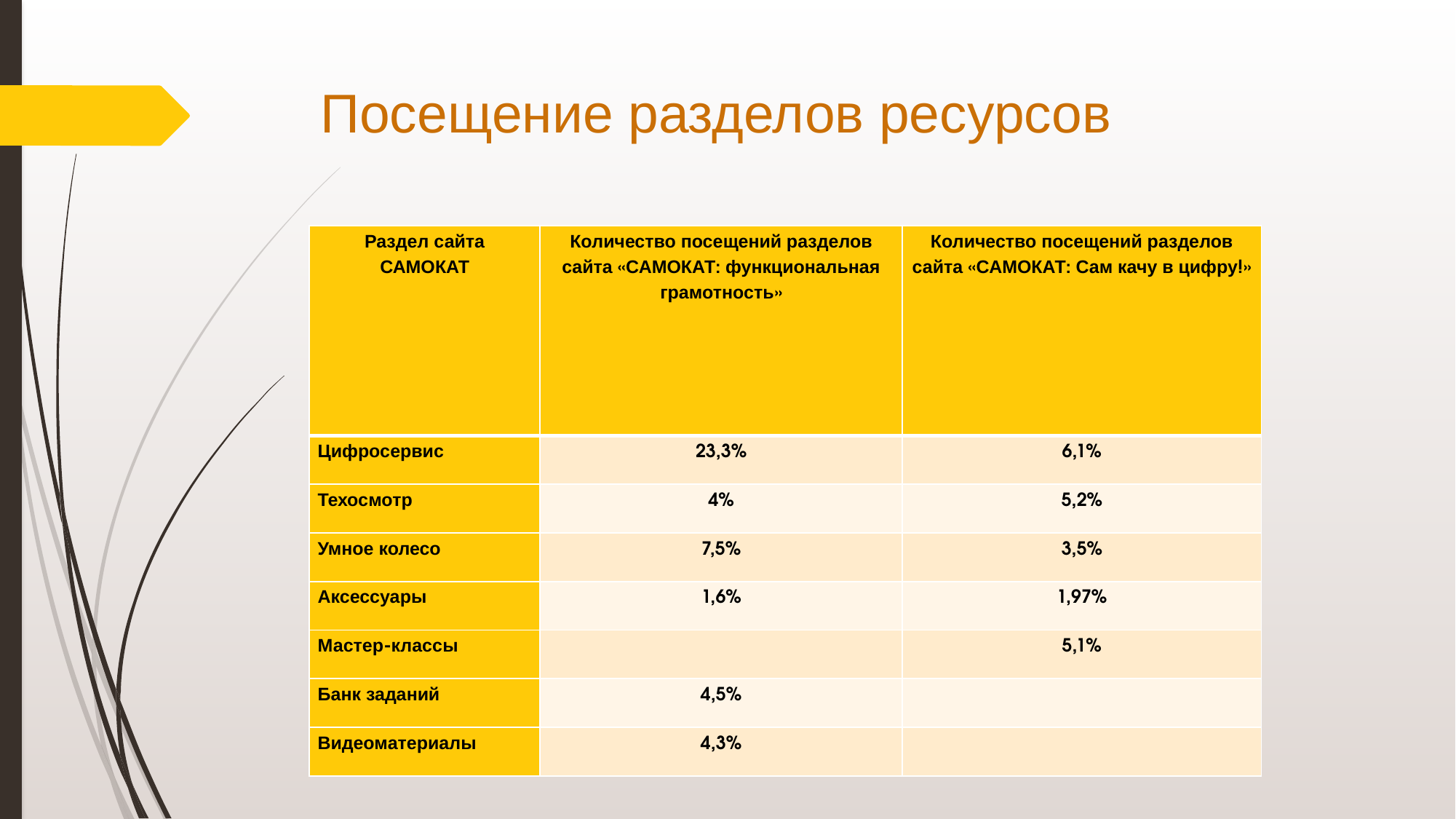

# Посещение разделов ресурсов
| Раздел сайта САМОКАТ | Количество посещений разделов сайта «САМОКАТ: функциональная грамотность» | Количество посещений разделов сайта «САМОКАТ: Сам качу в цифру!» |
| --- | --- | --- |
| Цифросервис | 23,3% | 6,1% |
| Техосмотр | 4% | 5,2% |
| Умное колесо | 7,5% | 3,5% |
| Аксессуары | 1,6% | 1,97% |
| Мастер-классы |  | 5,1% |
| Банк заданий | 4,5% |  |
| Видеоматериалы | 4,3% |  |